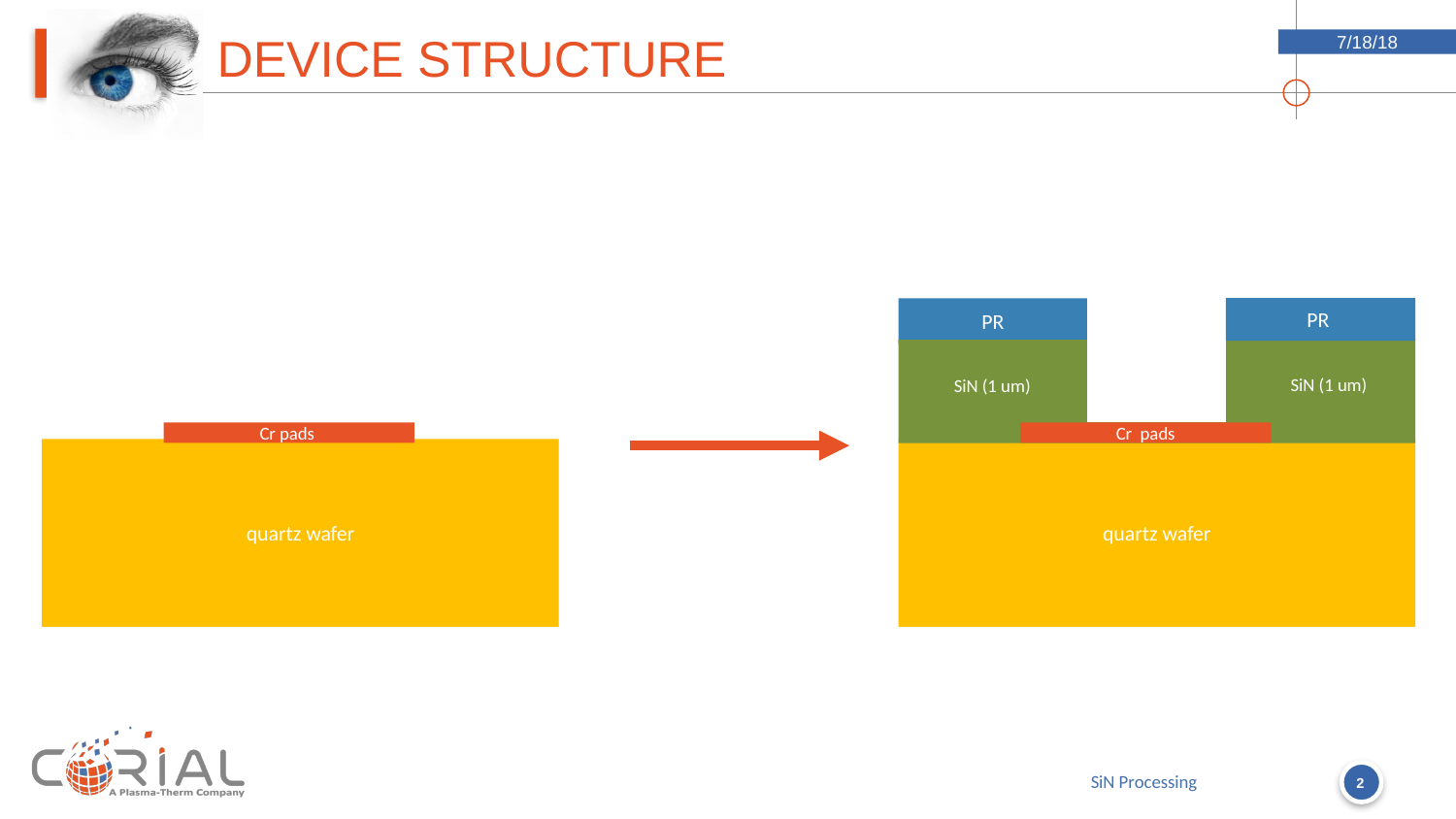

# Device structure
7/18/18

PR
SiN (1 um)
Cr  pads
quartz wafer
PR

SiN (1 um)
SiN (1 um)
Cr pads
quartz wafer
2
SiN Processing